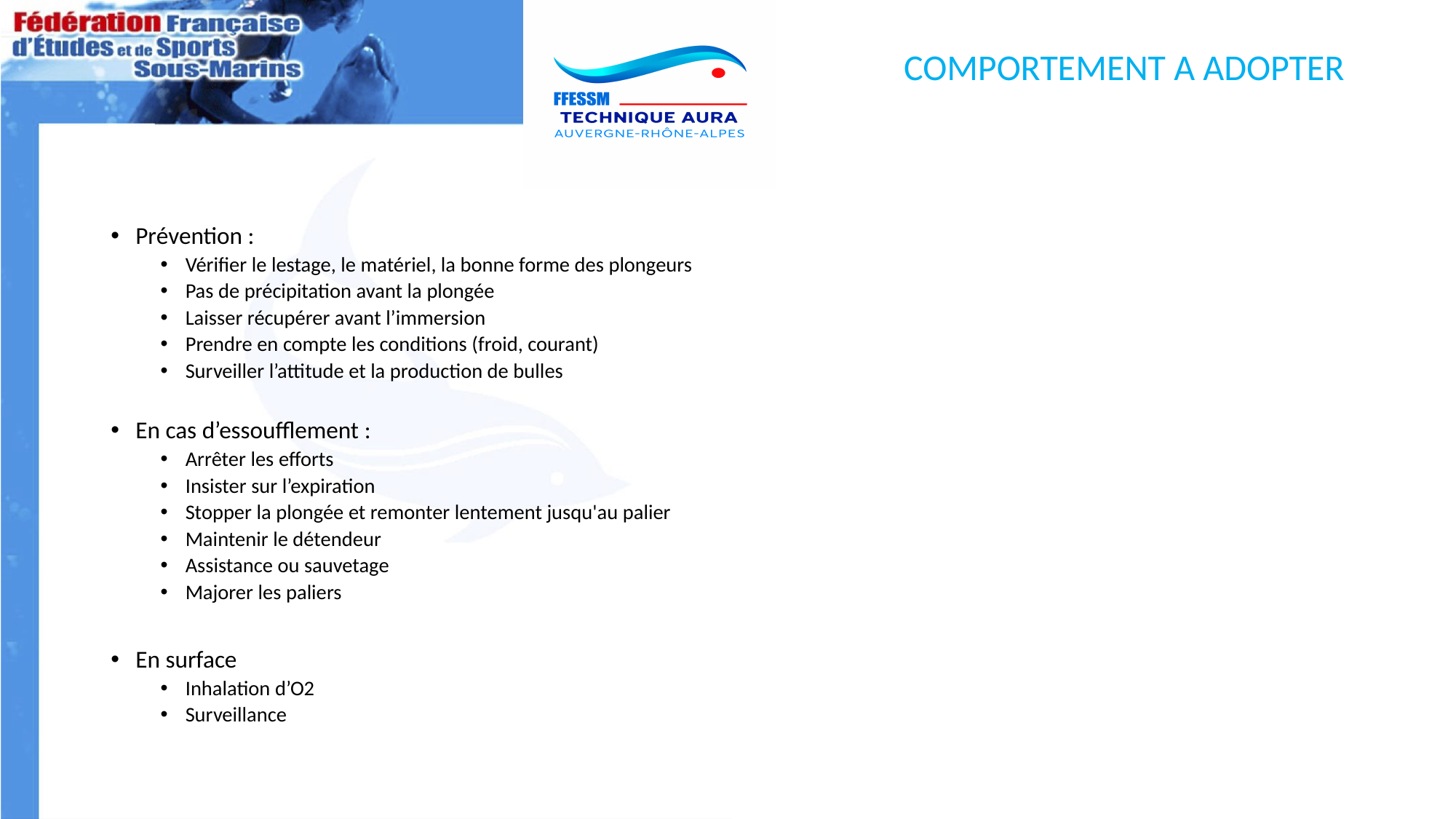

# COMPORTEMENT A ADOPTER
Prévention :
Vérifier le lestage, le matériel, la bonne forme des plongeurs
Pas de précipitation avant la plongée
Laisser récupérer avant l’immersion
Prendre en compte les conditions (froid, courant)
Surveiller l’attitude et la production de bulles

En cas d’essoufflement :
Arrêter les efforts
Insister sur l’expiration
Stopper la plongée et remonter lentement jusqu'au palier
Maintenir le détendeur
Assistance ou sauvetage
Majorer les paliers

En surface
Inhalation d’O2
Surveillance